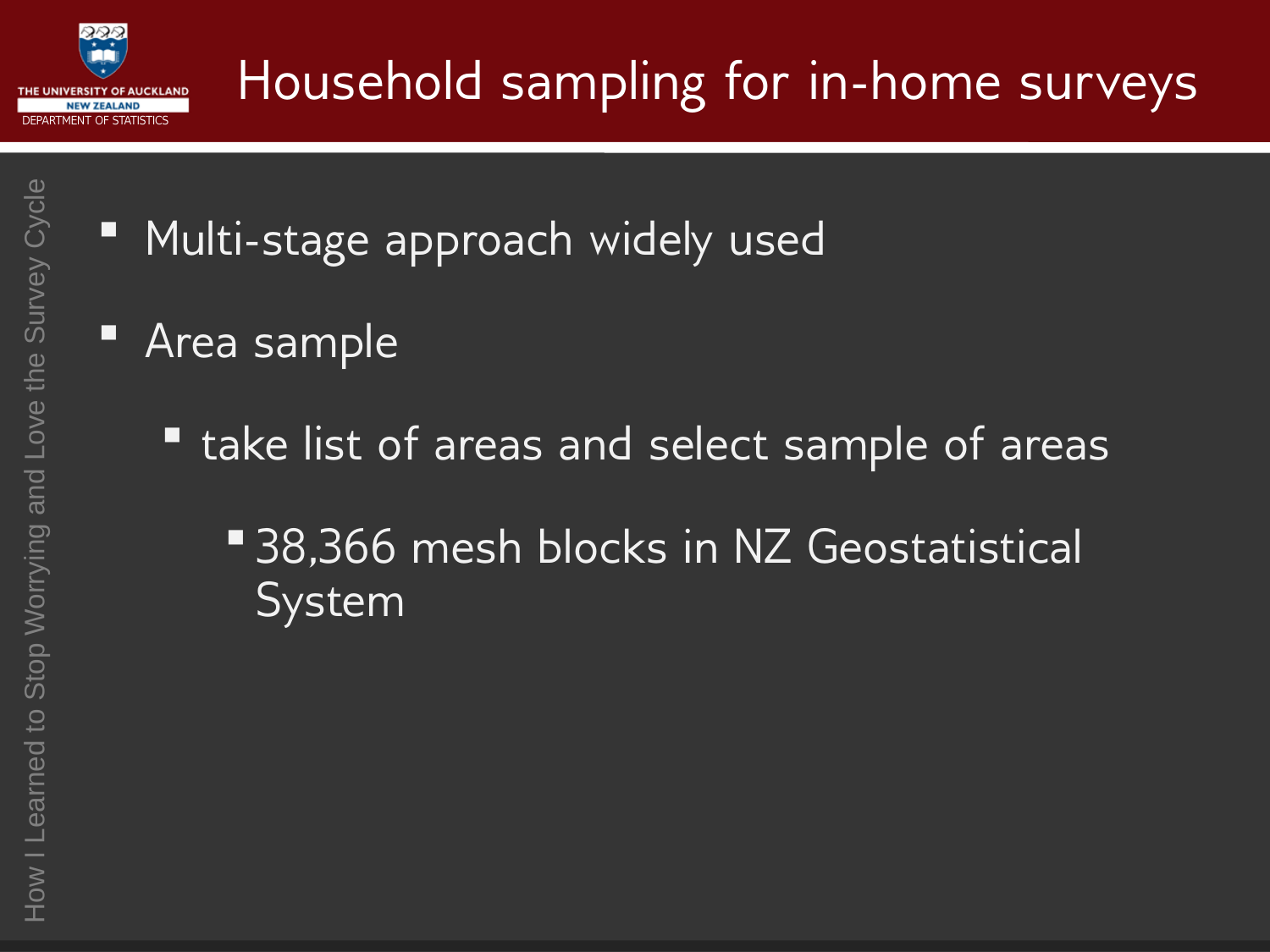

# Household sampling for in-home surveys
Multi-stage approach widely used
Area sample
take list of areas and select sample of areas
38,366 mesh blocks in NZ Geostatistical System